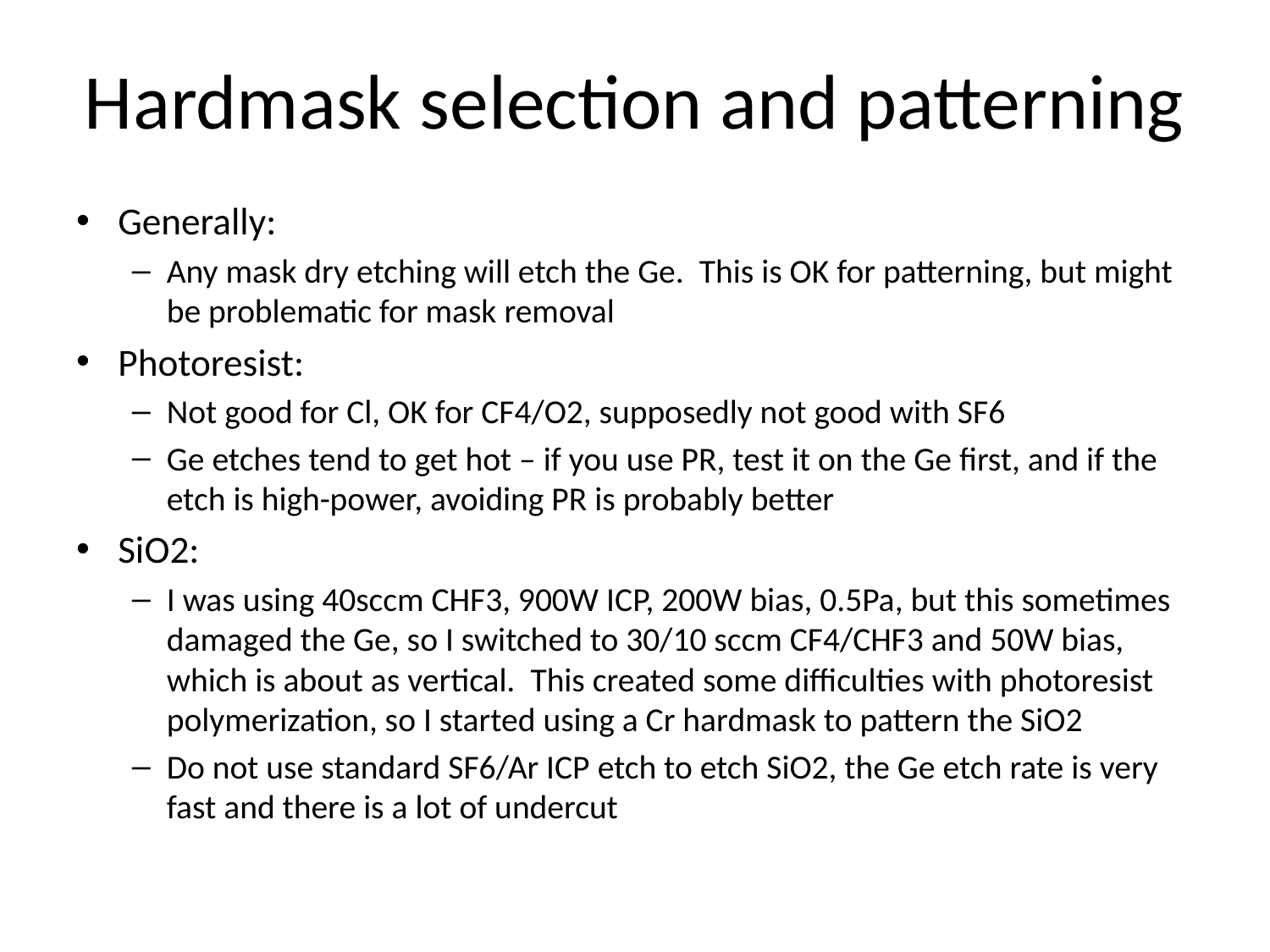

# Hardmask selection and patterning
Generally:
Any mask dry etching will etch the Ge.  This is OK for patterning, but might be problematic for mask removal
Photoresist:
Not good for Cl, OK for CF4/O2, supposedly not good with SF6
Ge etches tend to get hot – if you use PR, test it on the Ge first, and if the etch is high-power, avoiding PR is probably better
SiO2:
I was using 40sccm CHF3, 900W ICP, 200W bias, 0.5Pa, but this sometimes damaged the Ge, so I switched to 30/10 sccm CF4/CHF3 and 50W bias, which is about as vertical.  This created some difficulties with photoresist polymerization, so I started using a Cr hardmask to pattern the SiO2
Do not use standard SF6/Ar ICP etch to etch SiO2, the Ge etch rate is very fast and there is a lot of undercut